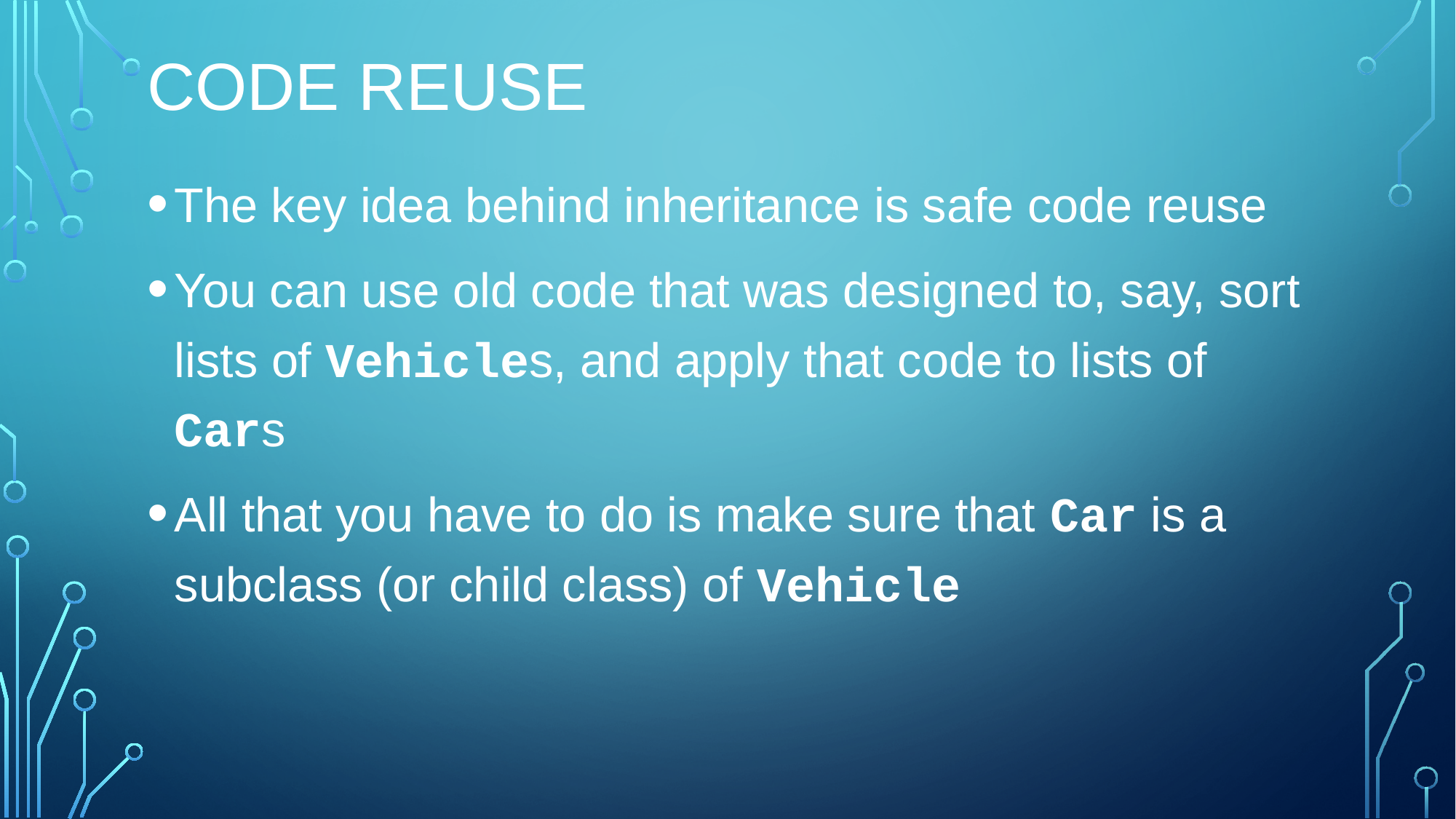

# Code reuse
The key idea behind inheritance is safe code reuse
You can use old code that was designed to, say, sort lists of Vehicles, and apply that code to lists of Cars
All that you have to do is make sure that Car is a subclass (or child class) of Vehicle